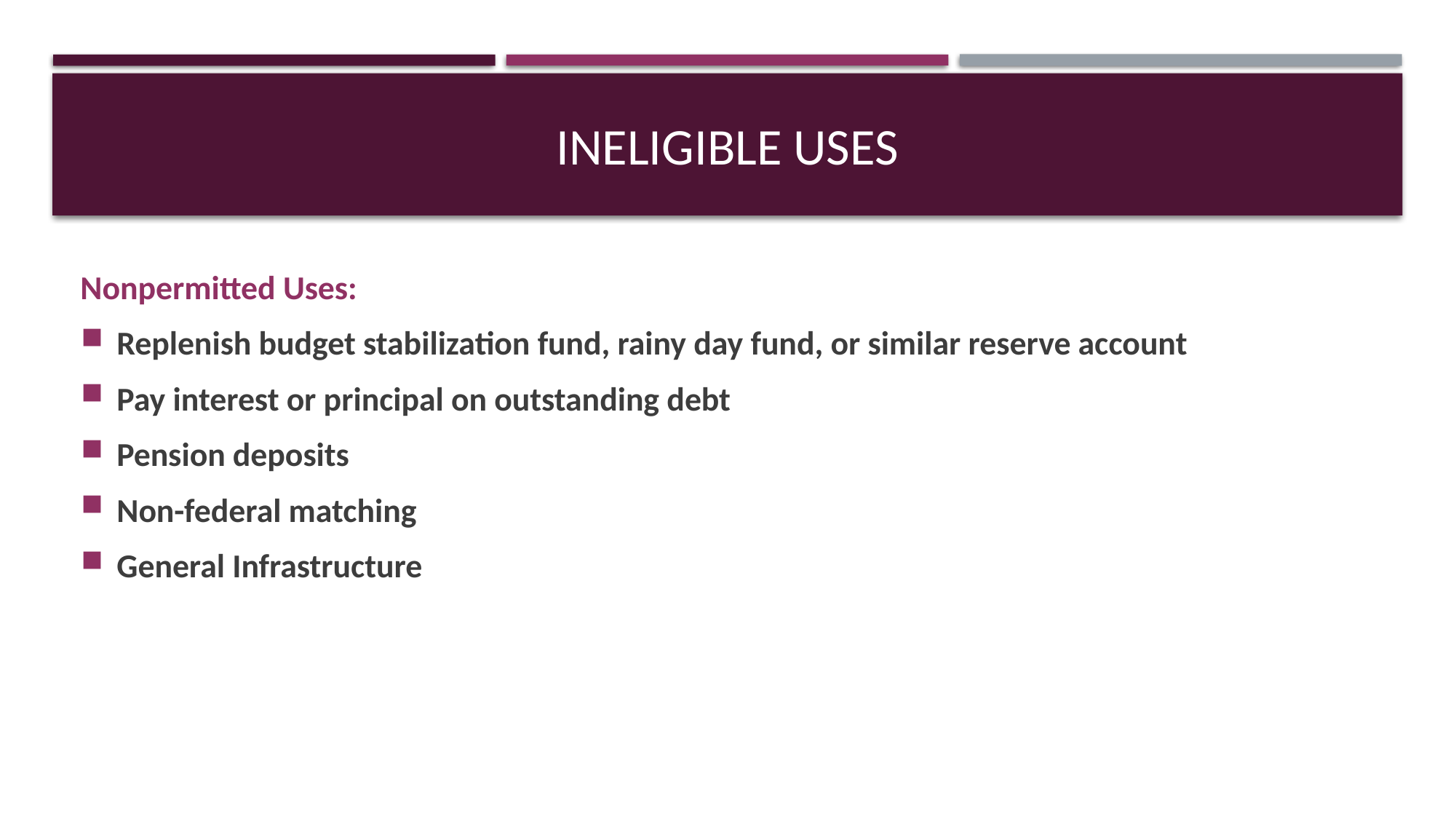

# Ineligible uses
Nonpermitted Uses:
Replenish budget stabilization fund, rainy day fund, or similar reserve account
Pay interest or principal on outstanding debt
Pension deposits
Non-federal matching
General Infrastructure